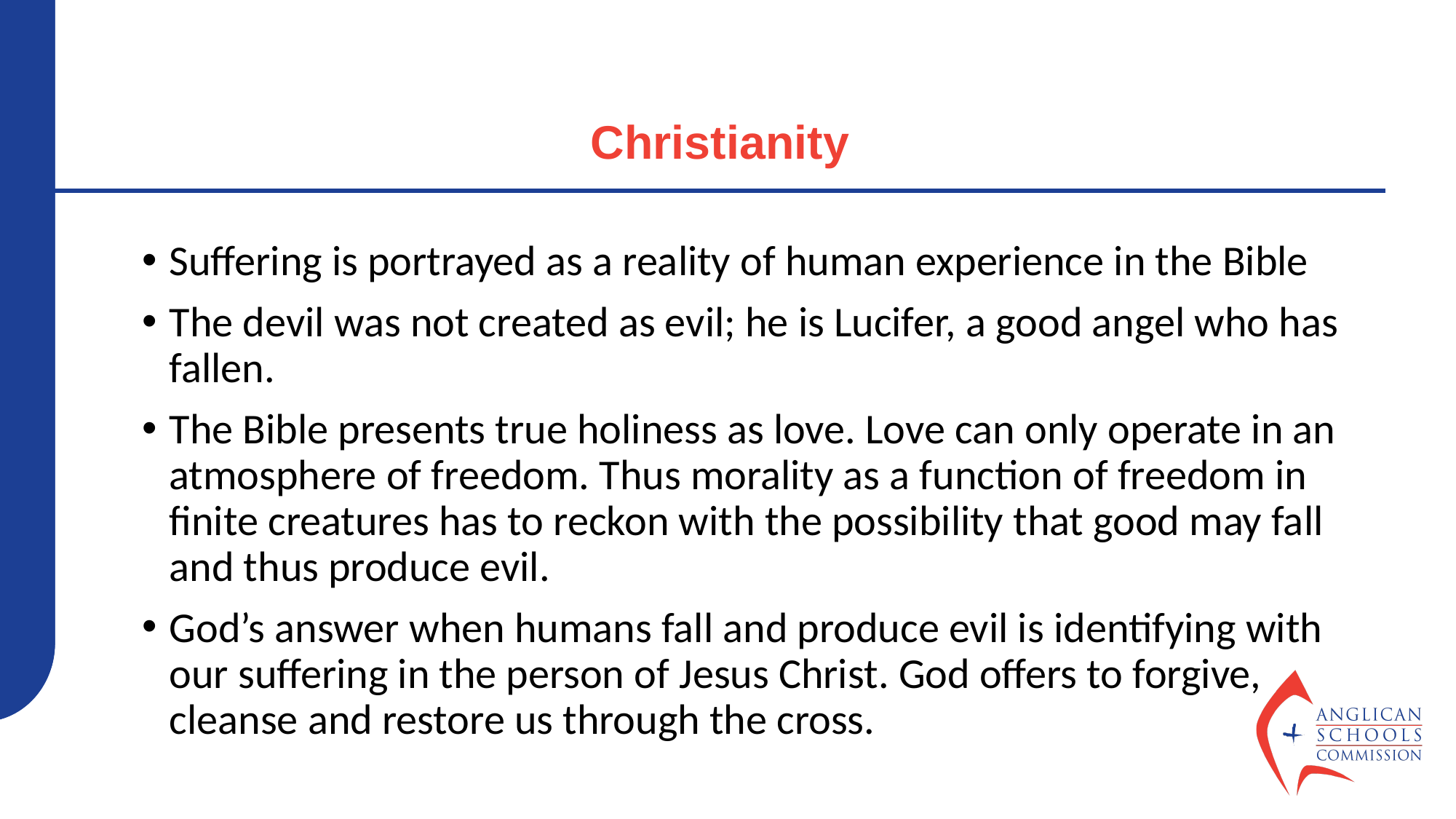

# Christianity
Suffering is portrayed as a reality of human experience in the Bible
The devil was not created as evil; he is Lucifer, a good angel who has fallen.
The Bible presents true holiness as love. Love can only operate in an atmosphere of freedom. Thus morality as a function of freedom in finite creatures has to reckon with the possibility that good may fall and thus produce evil.
God’s answer when humans fall and produce evil is identifying with our suffering in the person of Jesus Christ. God offers to forgive, cleanse and restore us through the cross.